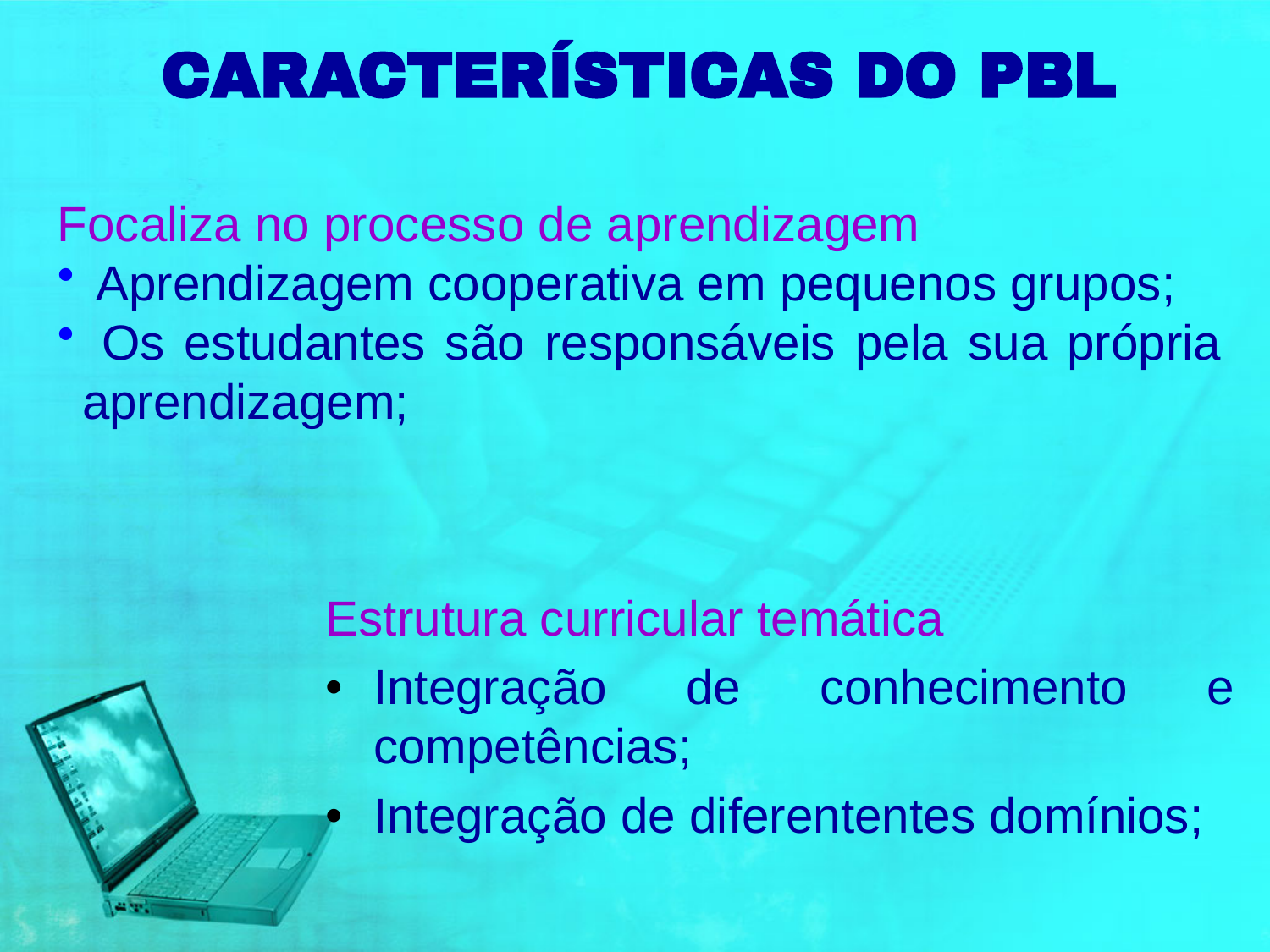

# Características do PBL
CARACTERÍSTICAS DO PBL
Focaliza no processo de aprendizagem
 Aprendizagem cooperativa em pequenos grupos;
 Os estudantes são responsáveis pela sua própria aprendizagem;

Estrutura curricular temática
Integração de conhecimento e competências;
Integração de diferententes domínios;